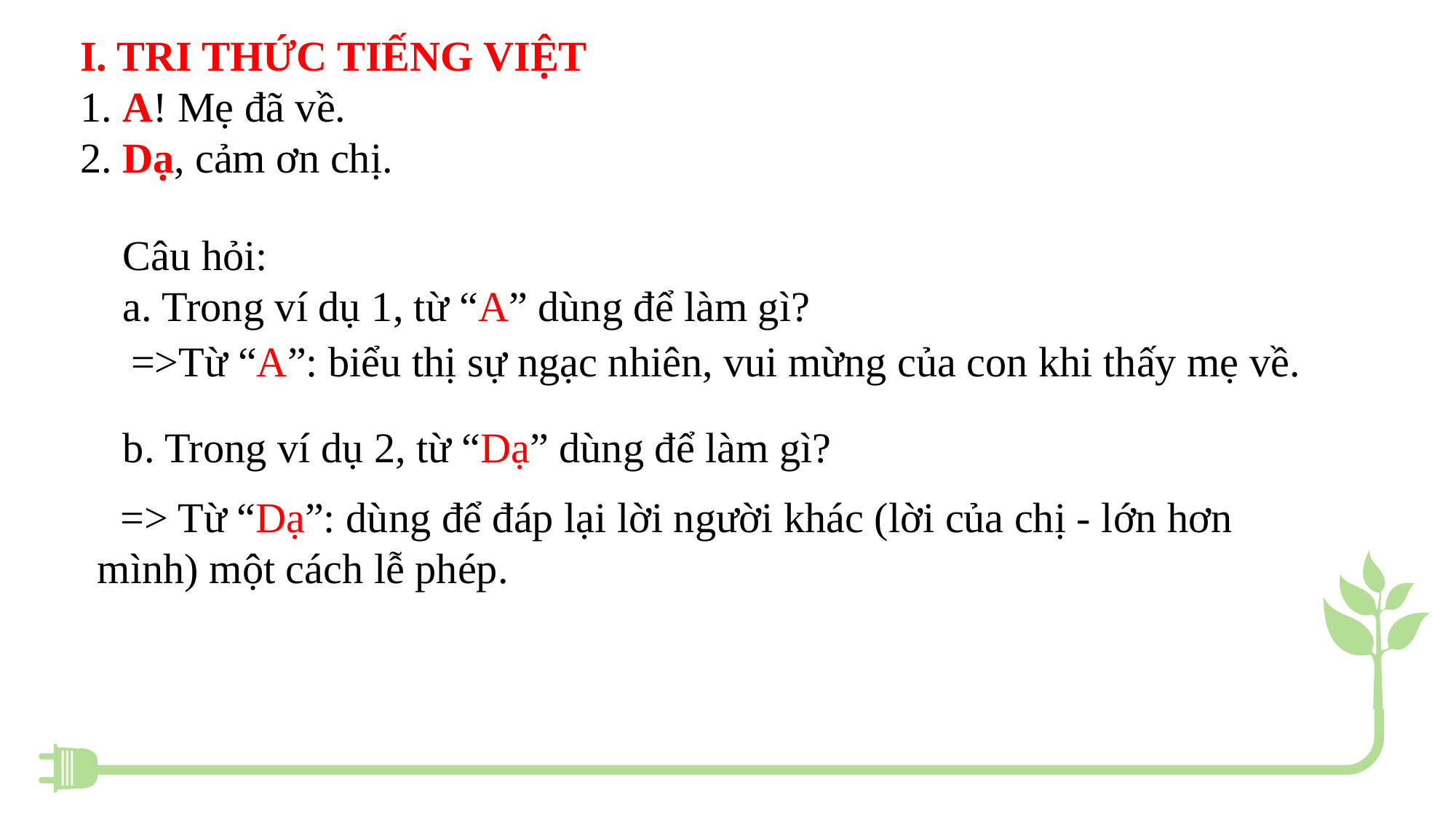

I. TRI THỨC TIẾNG VIỆT
1. A! Mẹ đã về.
2. Dạ, cảm ơn chị.
Câu hỏi:
a. Trong ví dụ 1, từ “A” dùng để làm gì?
=>Từ “A”: biểu thị sự ngạc nhiên, vui mừng của con khi thấy mẹ về.
b. Trong ví dụ 2, từ “Dạ” dùng để làm gì?
   => Từ “Dạ”: dùng để đáp lại lời người khác (lời của chị - lớn hơn mình) một cách lễ phép.